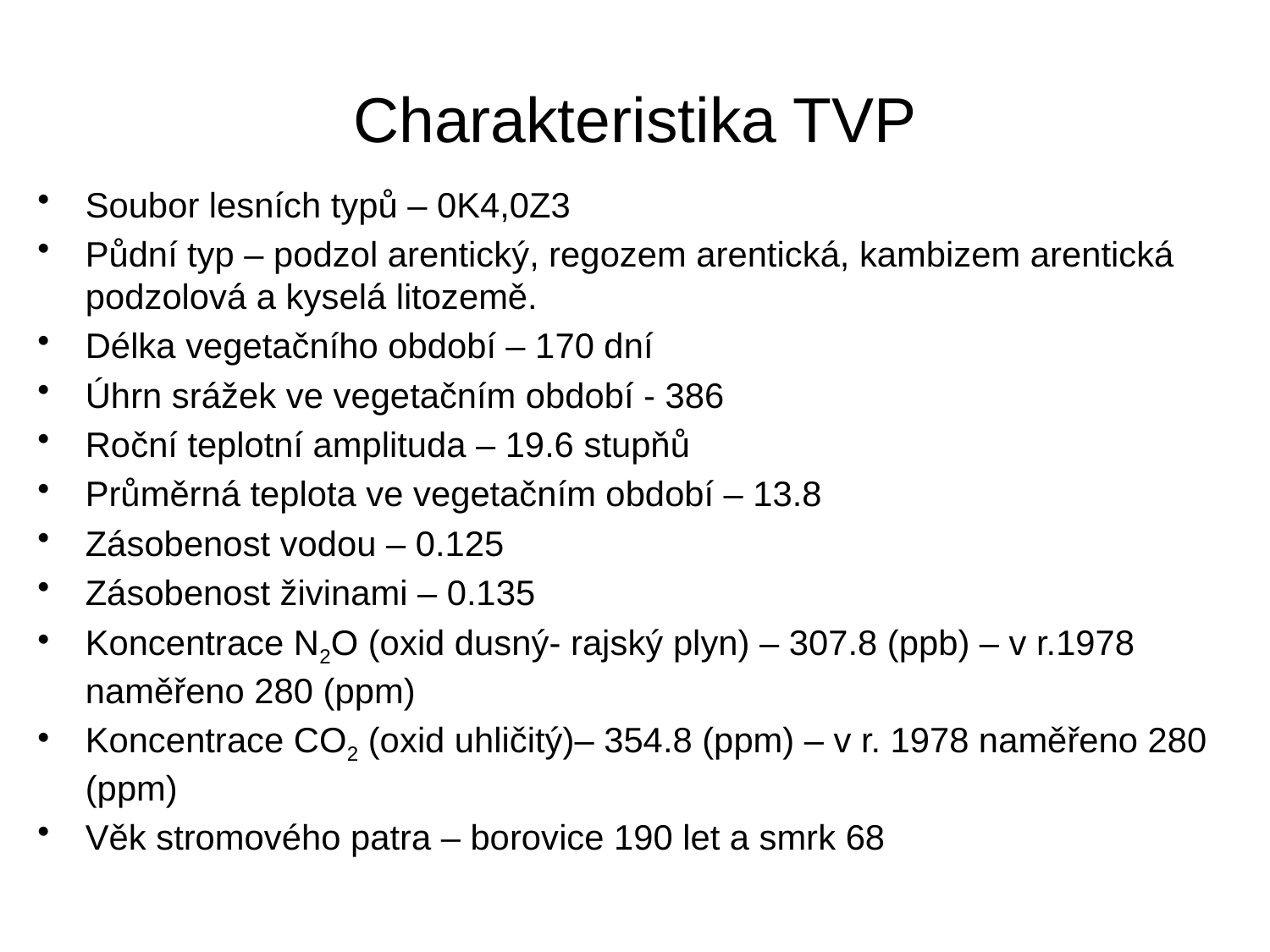

# Charakteristika TVP
Soubor lesních typů – 0K4,0Z3
Půdní typ – podzol arentický, regozem arentická, kambizem arentická podzolová a kyselá litozemě.
Délka vegetačního období – 170 dní
Úhrn srážek ve vegetačním období - 386
Roční teplotní amplituda – 19.6 stupňů
Průměrná teplota ve vegetačním období – 13.8
Zásobenost vodou – 0.125
Zásobenost živinami – 0.135
Koncentrace N2O (oxid dusný- rajský plyn) – 307.8 (ppb) – v r.1978 naměřeno 280 (ppm)
Koncentrace CO2 (oxid uhličitý)– 354.8 (ppm) – v r. 1978 naměřeno 280 (ppm)
Věk stromového patra – borovice 190 let a smrk 68